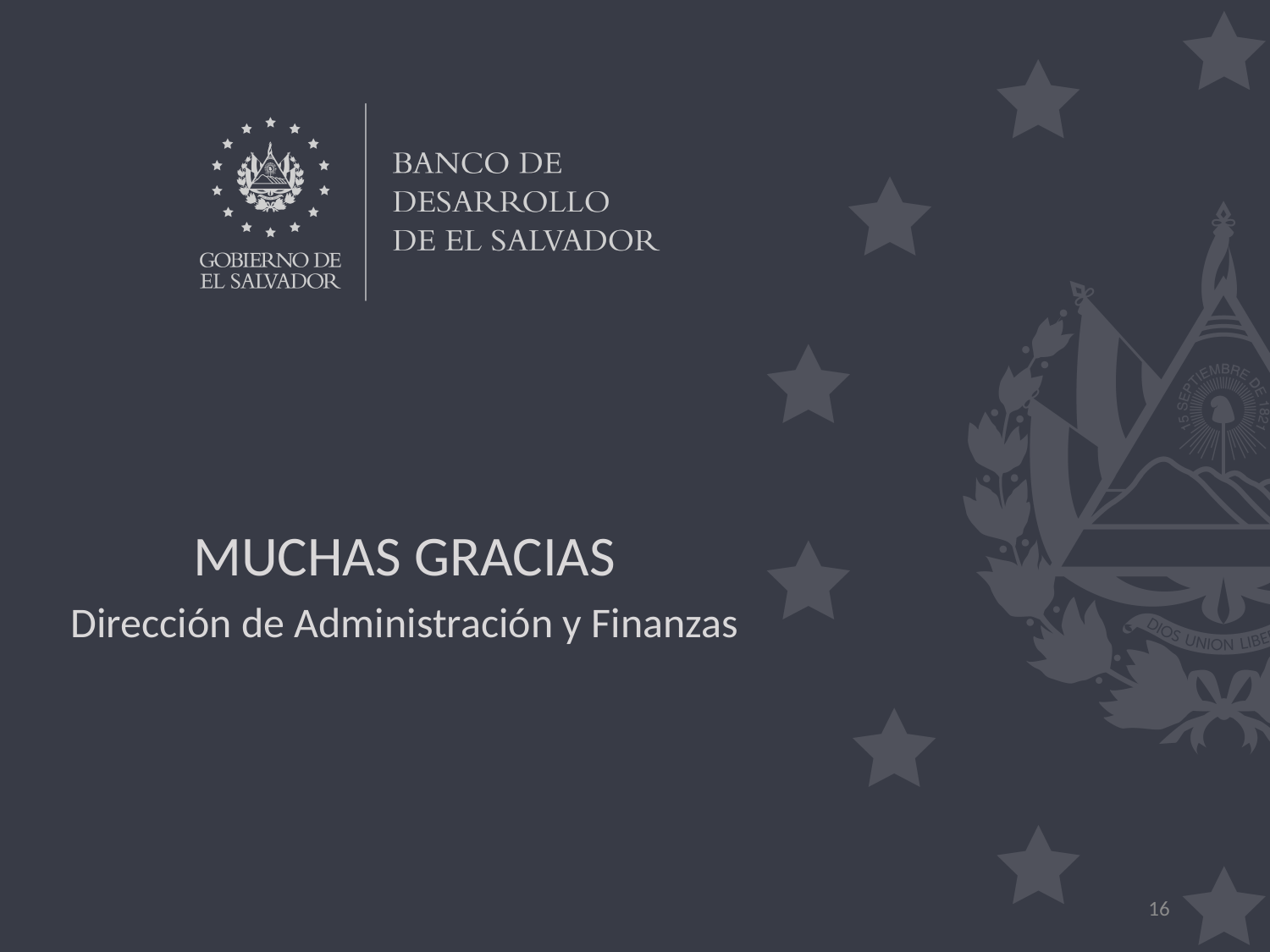

# MUCHAS GRACIAS
Dirección de Administración y Finanzas

16